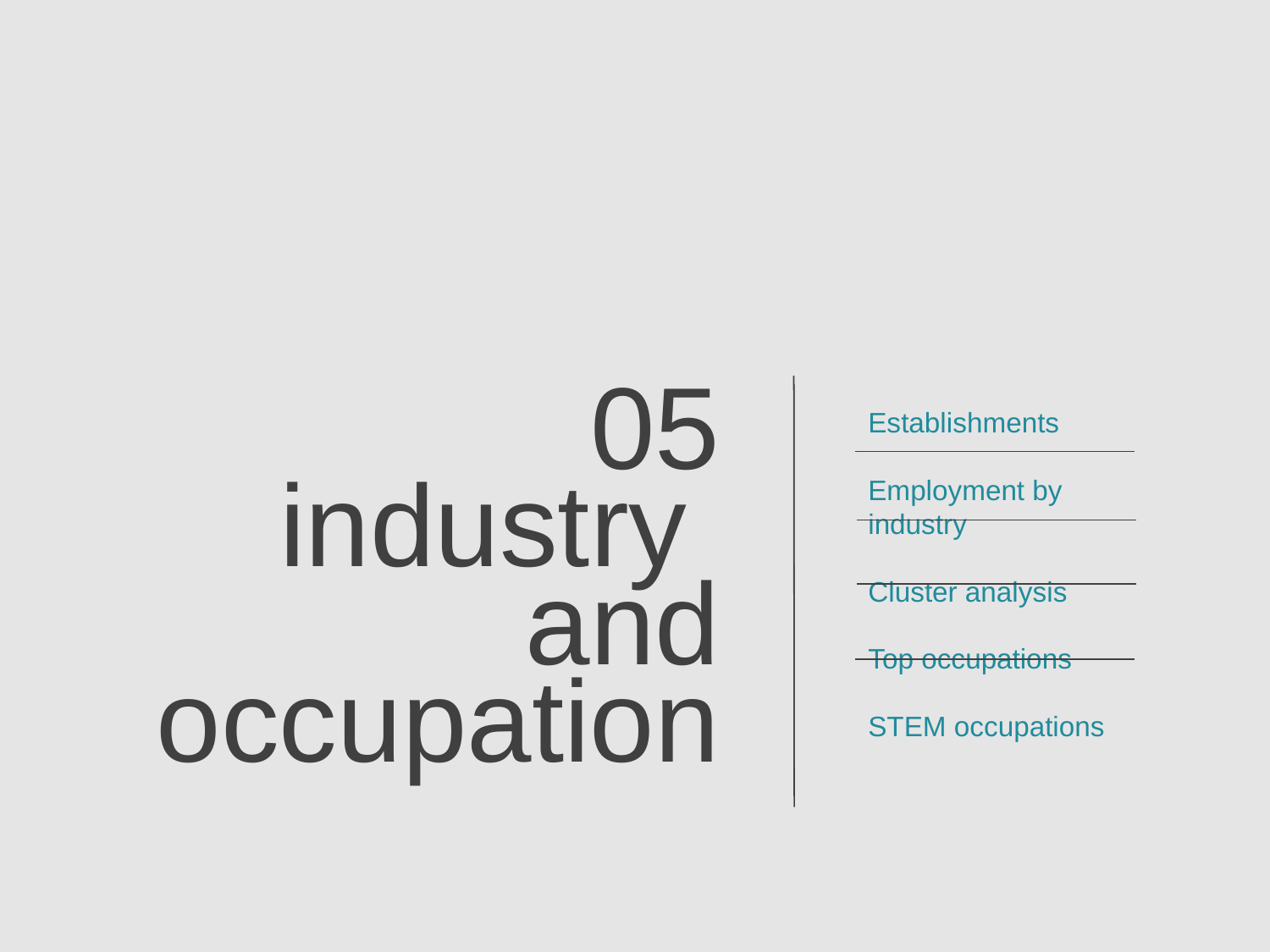

05
industry
and occupation
Establishments

Employment by industry

Cluster analysis

Top occupations

STEM occupations